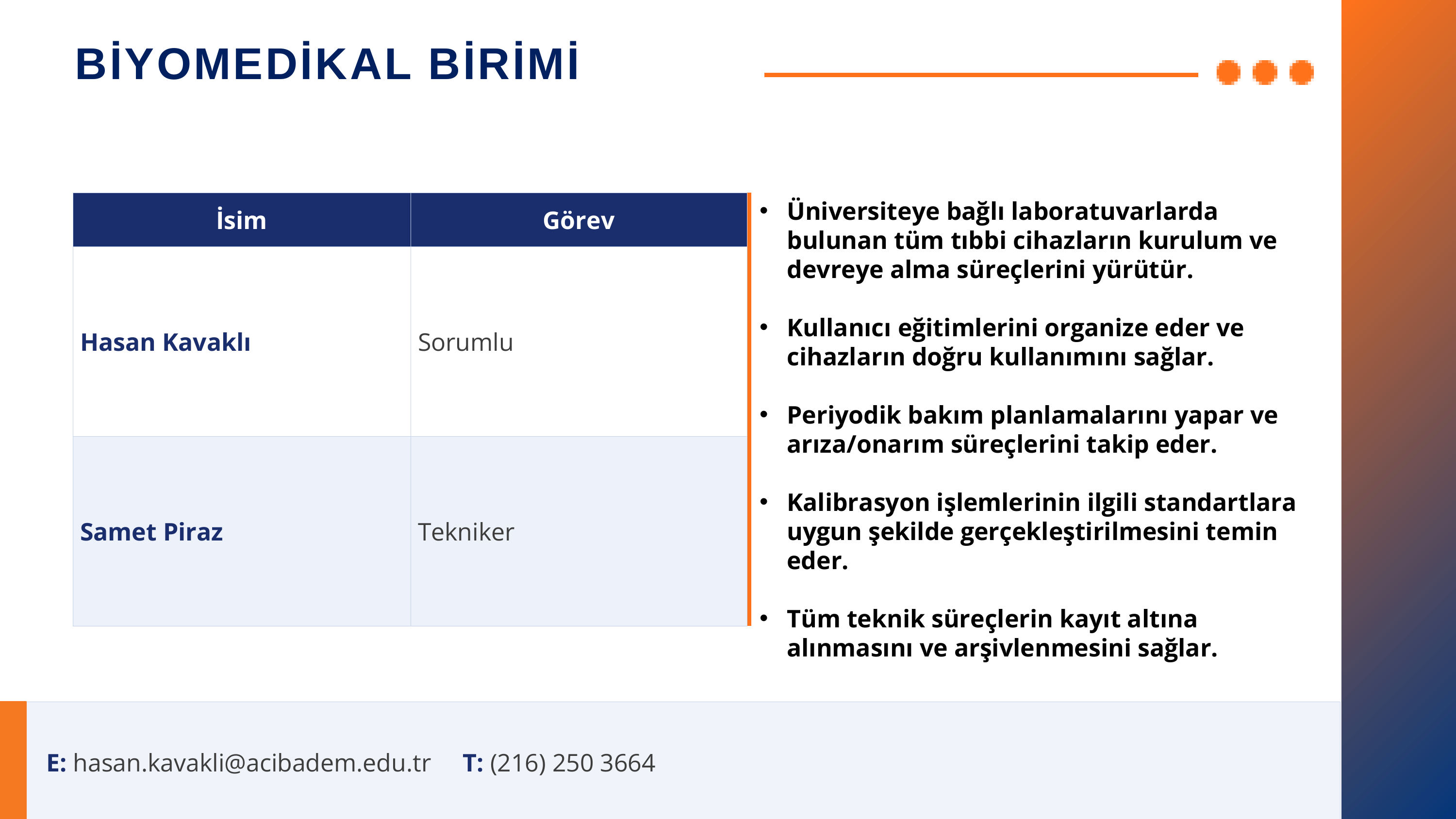

BİYOMEDİKAL BİRİMİ

Üniversiteye bağlı laboratuvarlarda bulunan tüm tıbbi cihazların kurulum ve devreye alma süreçlerini yürütür.

Kullanıcı eğitimlerini organize eder ve cihazların doğru kullanımını sağlar.

Periyodik bakım planlamalarını yapar ve arıza/onarım süreçlerini takip eder.

Kalibrasyon işlemlerinin ilgili standartlara uygun şekilde gerçekleştirilmesini temin eder.

Tüm teknik süreçlerin kayıt altına alınmasını ve arşivlenmesini sağlar.
| İsim | Görev |
| --- | --- |
| Hasan Kavaklı | Sorumlu |
| Samet Piraz | Tekniker |

E: hasan.kavakli@acibadem.edu.tr     T: (216) 250 3664